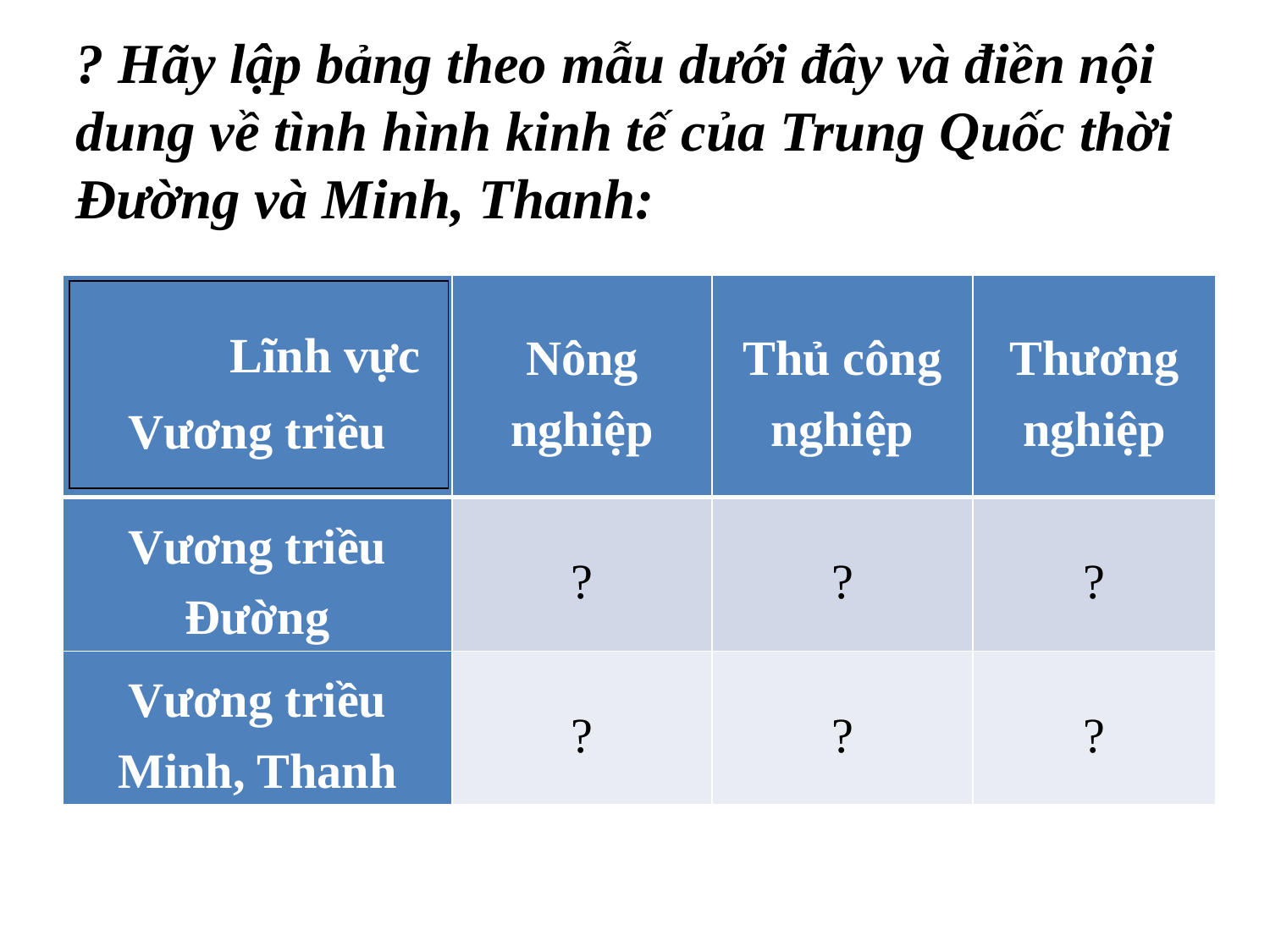

? Hãy lập bảng theo mẫu dưới đây và điền nội dung về tình hình kinh tế của Trung Quốc thời Đường và Minh, Thanh:
| Lĩnh vực Vương triều | Nông nghiệp | Thủ công nghiệp | Thương nghiệp |
| --- | --- | --- | --- |
| Vương triều Đường | ? | ? | ? |
| Vương triều Minh, Thanh | ? | ? | ? |
|  |
| --- |